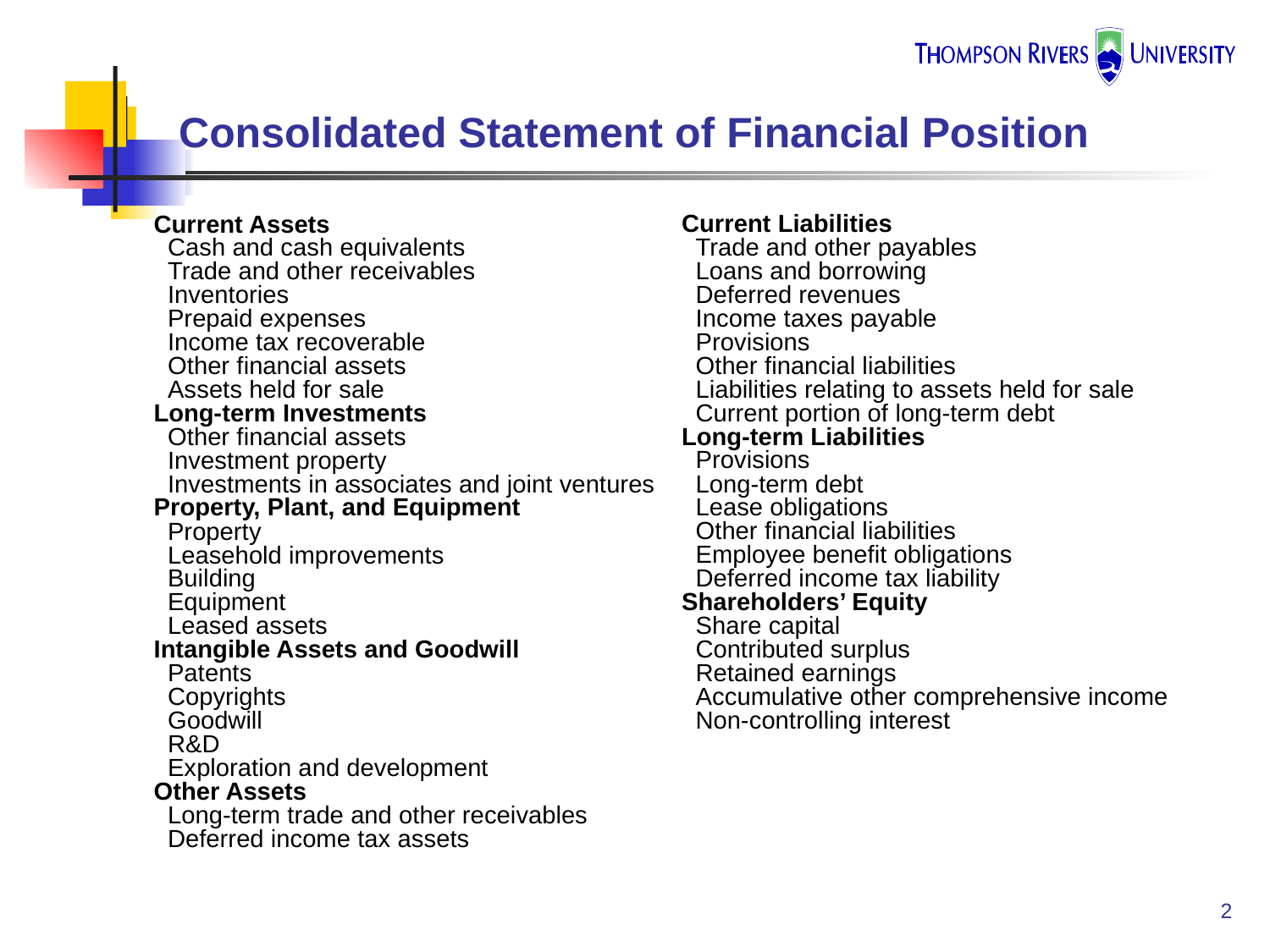

# Consolidated Statement of Financial Position
Current Assets
  Cash and cash equivalents
  Trade and other receivables
  Inventories
  Prepaid expenses
  Income tax recoverable
  Other financial assets
  Assets held for sale
Long-term Investments
  Other financial assets
  Investment property
  Investments in associates and joint ventures
Property, Plant, and Equipment
  Property
  Leasehold improvements
  Building
  Equipment
  Leased assets
Intangible Assets and Goodwill
  Patents
  Copyrights
  Goodwill
  R&D
  Exploration and development
Other Assets
  Long-term trade and other receivables
  Deferred income tax assets

Current Liabilities
  Trade and other payables
  Loans and borrowing
  Deferred revenues
  Income taxes payable
  Provisions
  Other financial liabilities
  Liabilities relating to assets held for sale
  Current portion of long-term debt
Long-term Liabilities
  Provisions
  Long-term debt
  Lease obligations
  Other financial liabilities
  Employee benefit obligations
  Deferred income tax liability
Shareholders’ Equity
  Share capital
  Contributed surplus
  Retained earnings
  Accumulative other comprehensive income
  Non-controlling interest

2